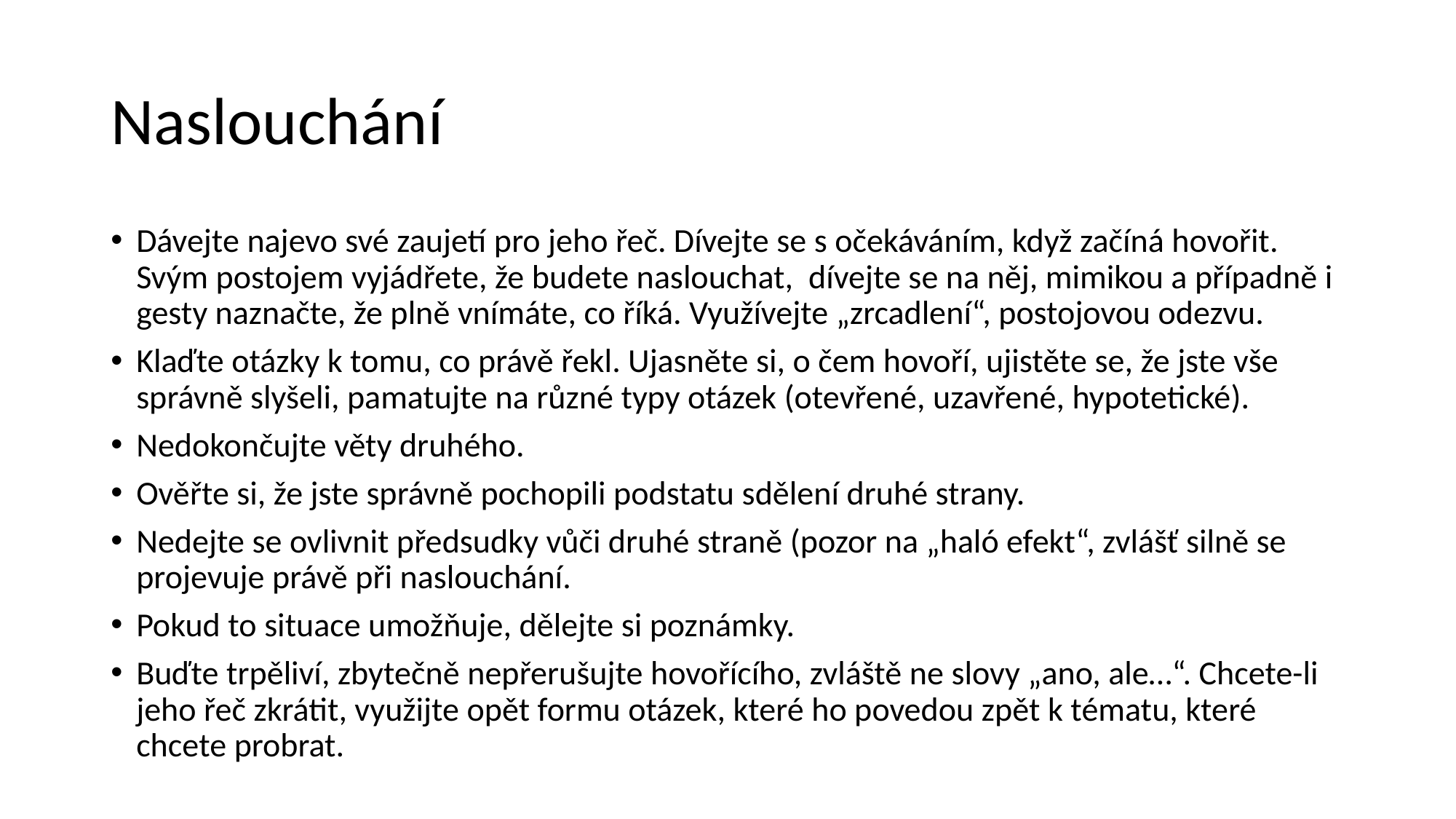

# Naslouchání
Dávejte najevo své zaujetí pro jeho řeč. Dívejte se s očekáváním, když začíná hovořit. Svým postojem vyjádřete, že budete naslouchat,  dívejte se na něj, mimikou a případně i gesty naznačte, že plně vnímáte, co říká. Využívejte „zrcadlení“, postojovou odezvu.
Klaďte otázky k tomu, co právě řekl. Ujasněte si, o čem hovoří, ujistěte se, že jste vše správně slyšeli, pamatujte na různé typy otázek (otevřené, uzavřené, hypotetické).
Nedokončujte věty druhého.
Ověřte si, že jste správně pochopili podstatu sdělení druhé strany.
Nedejte se ovlivnit předsudky vůči druhé straně (pozor na „haló efekt“, zvlášť silně se projevuje právě při naslouchání.
Pokud to situace umožňuje, dělejte si poznámky.
Buďte trpěliví, zbytečně nepřerušujte hovořícího, zvláště ne slovy „ano, ale…“. Chcete-li jeho řeč zkrátit, využijte opět formu otázek, které ho povedou zpět k tématu, které chcete probrat.